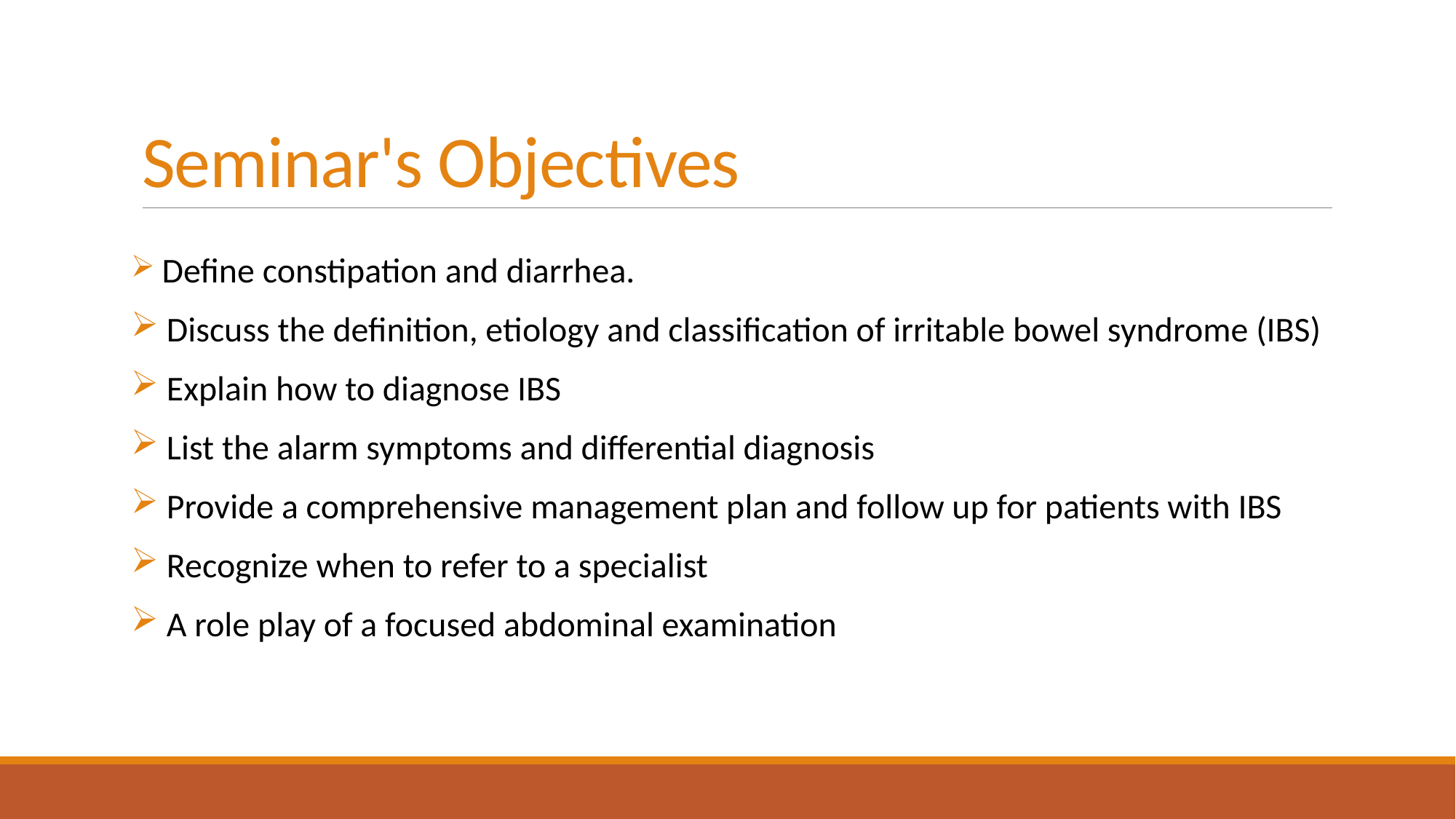

# Seminar's Objectives
 Define constipation and diarrhea.
 Discuss the definition, etiology and classification of irritable bowel syndrome (IBS)
 Explain how to diagnose IBS
 List the alarm symptoms and differential diagnosis
 Provide a comprehensive management plan and follow up for patients with IBS
 Recognize when to refer to a specialist
 A role play of a focused abdominal examination